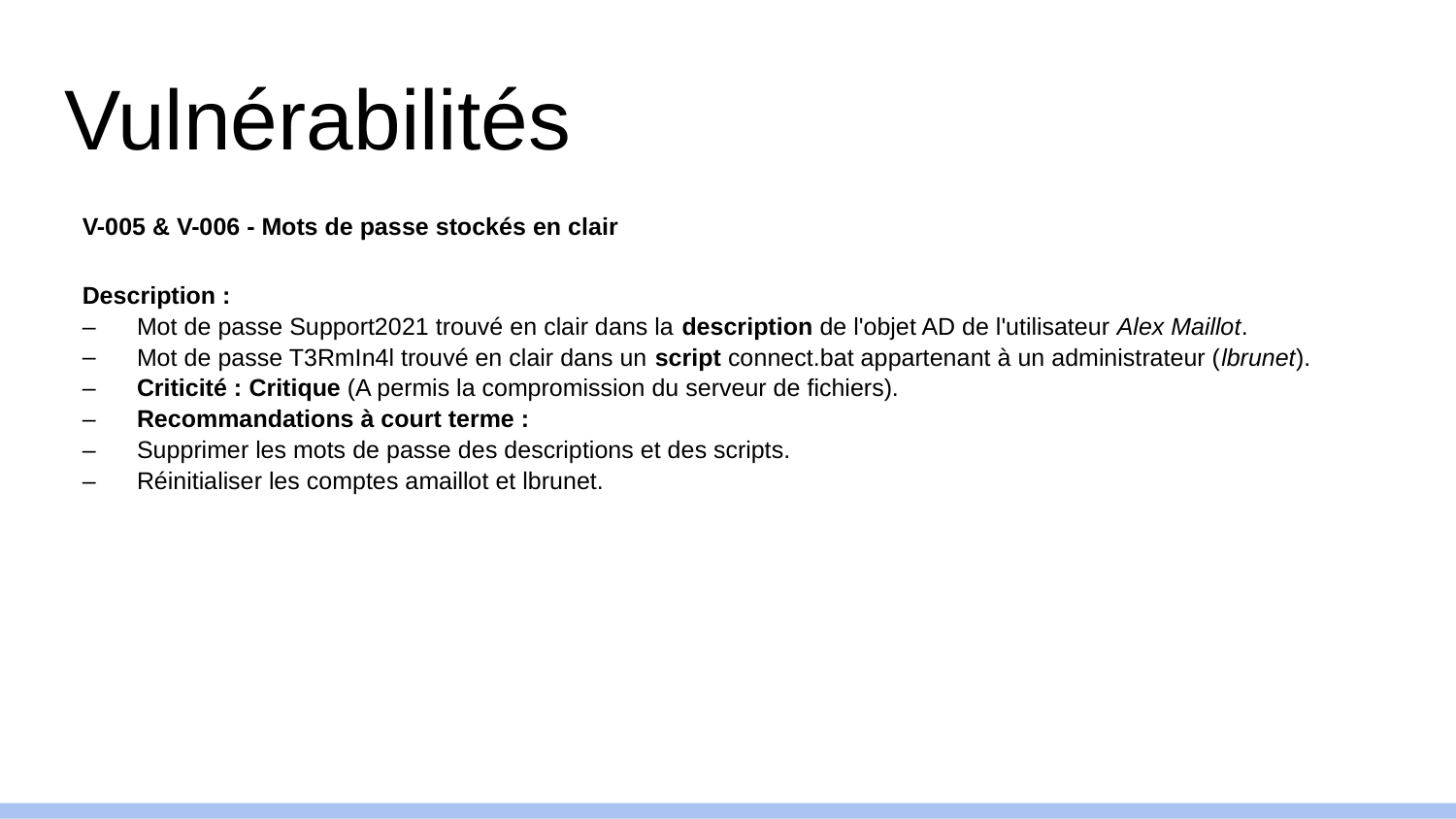

# Vulnérabilités
V-005 & V-006 - Mots de passe stockés en clair

Description :
Mot de passe Support2021 trouvé en clair dans la description de l'objet AD de l'utilisateur Alex Maillot.
Mot de passe T3RmIn4l trouvé en clair dans un script connect.bat appartenant à un administrateur (lbrunet).
Criticité : Critique (A permis la compromission du serveur de fichiers).
Recommandations à court terme :
Supprimer les mots de passe des descriptions et des scripts.
Réinitialiser les comptes amaillot et lbrunet.